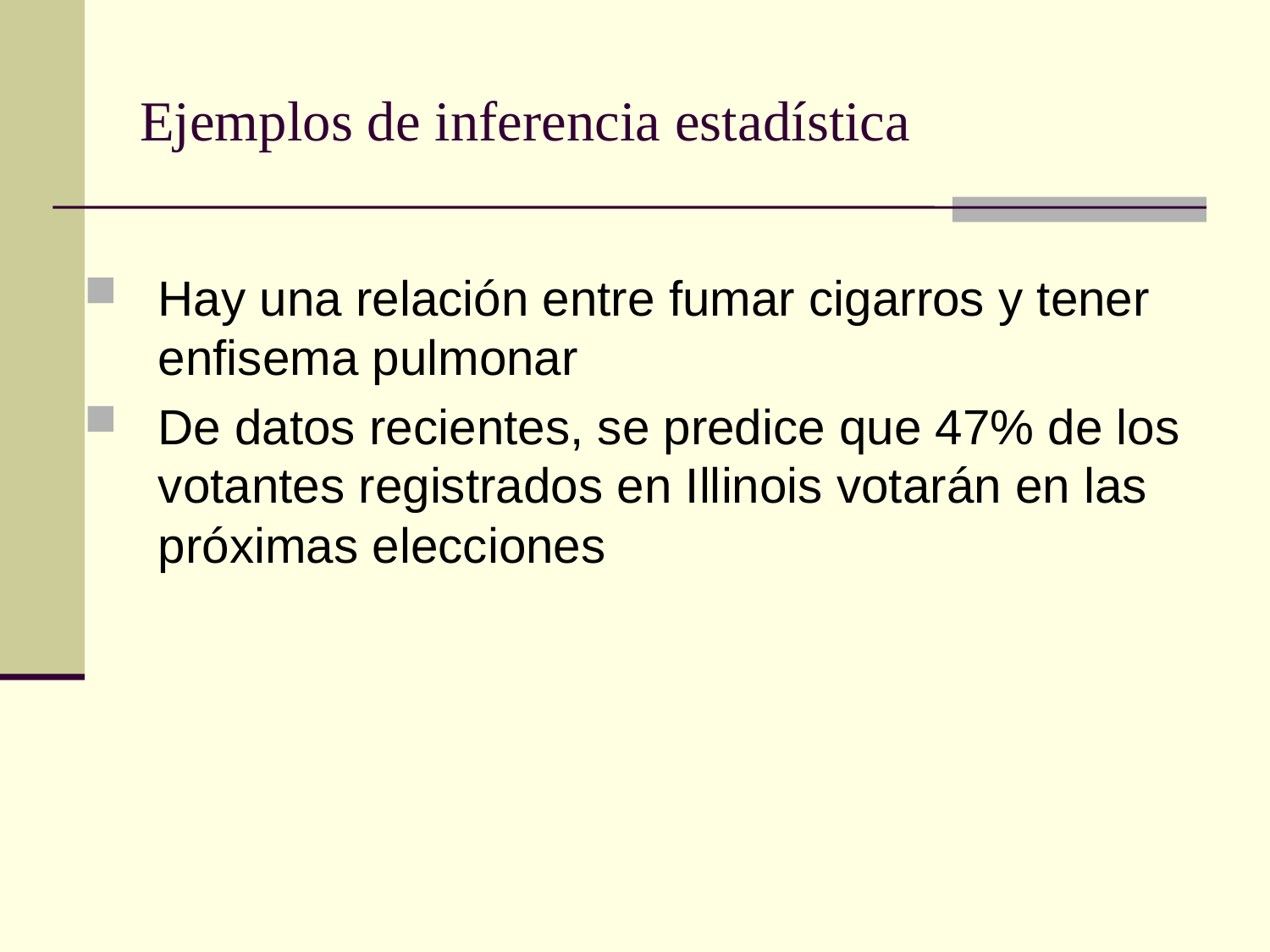

# Ejemplos de inferencia estadística
Hay una relación entre fumar cigarros y tener enfisema pulmonar
De datos recientes, se predice que 47% de los votantes registrados en Illinois votarán en las próximas elecciones